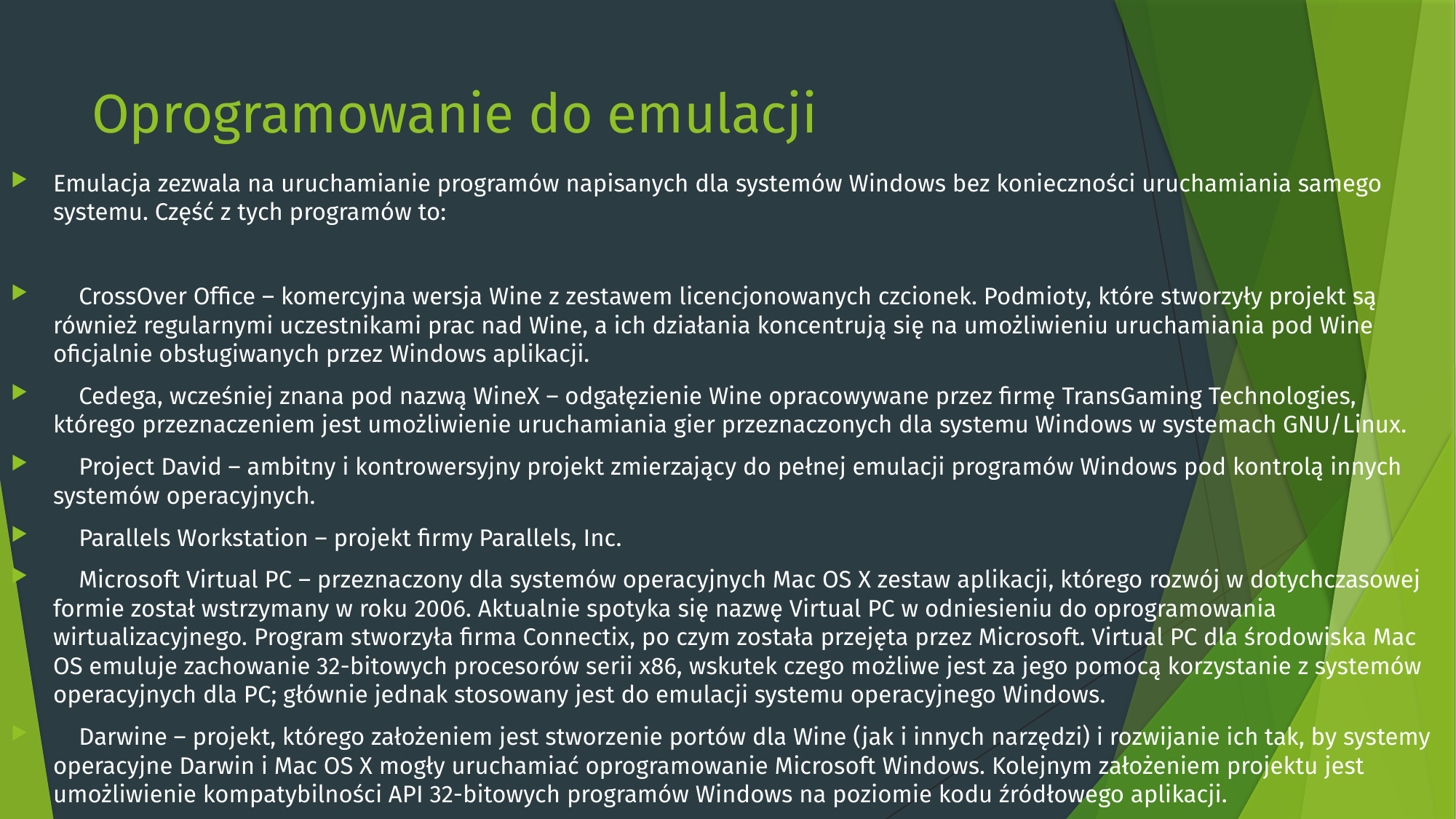

# Oprogramowanie do emulacji
Emulacja zezwala na uruchamianie programów napisanych dla systemów Windows bez konieczności uruchamiania samego systemu. Część z tych programów to:

    CrossOver Office – komercyjna wersja Wine z zestawem licencjonowanych czcionek. Podmioty, które stworzyły projekt są również regularnymi uczestnikami prac nad Wine, a ich działania koncentrują się na umożliwieniu uruchamiania pod Wine oficjalnie obsługiwanych przez Windows aplikacji.
    Cedega, wcześniej znana pod nazwą WineX – odgałęzienie Wine opracowywane przez firmę TransGaming Technologies, którego przeznaczeniem jest umożliwienie uruchamiania gier przeznaczonych dla systemu Windows w systemach GNU/Linux.
    Project David – ambitny i kontrowersyjny projekt zmierzający do pełnej emulacji programów Windows pod kontrolą innych systemów operacyjnych.
    Parallels Workstation – projekt firmy Parallels, Inc.
    Microsoft Virtual PC – przeznaczony dla systemów operacyjnych Mac OS X zestaw aplikacji, którego rozwój w dotychczasowej formie został wstrzymany w roku 2006. Aktualnie spotyka się nazwę Virtual PC w odniesieniu do oprogramowania wirtualizacyjnego. Program stworzyła firma Connectix, po czym została przejęta przez Microsoft. Virtual PC dla środowiska Mac OS emuluje zachowanie 32-bitowych procesorów serii x86, wskutek czego możliwe jest za jego pomocą korzystanie z systemów operacyjnych dla PC; głównie jednak stosowany jest do emulacji systemu operacyjnego Windows.
    Darwine – projekt, którego założeniem jest stworzenie portów dla Wine (jak i innych narzędzi) i rozwijanie ich tak, by systemy operacyjne Darwin i Mac OS X mogły uruchamiać oprogramowanie Microsoft Windows. Kolejnym założeniem projektu jest umożliwienie kompatybilności API 32-bitowych programów Windows na poziomie kodu źródłowego aplikacji.